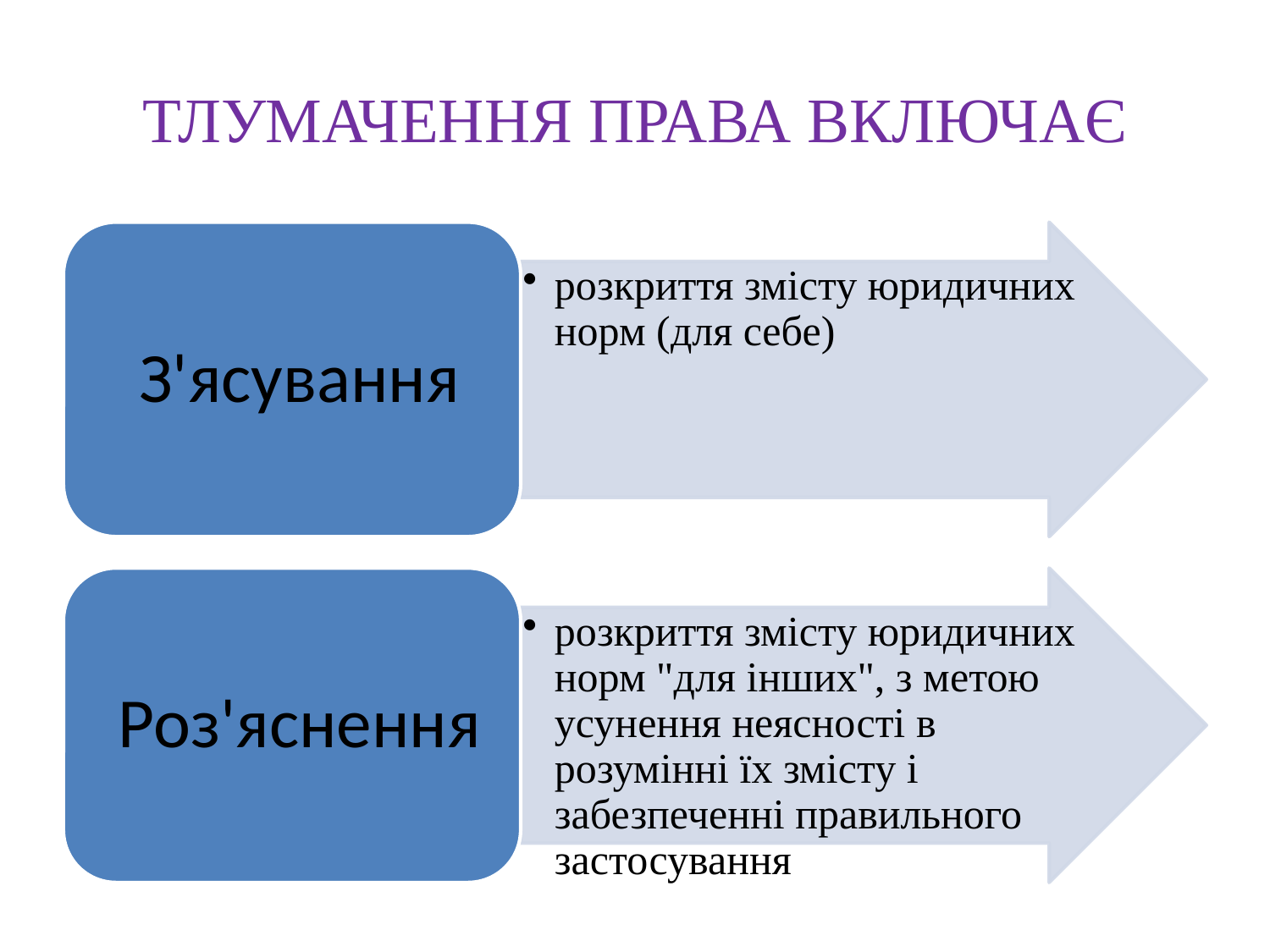

# ТЛУМАЧЕННЯ ПРАВА ВКЛЮЧАЄ
розкриття змісту юридичних норм (для себе)
З'ясування
розкриття змісту юридичних норм "для інших", з метою усунення неясності в розумінні їх змісту і забезпеченні правильного застосування
Роз'яснення